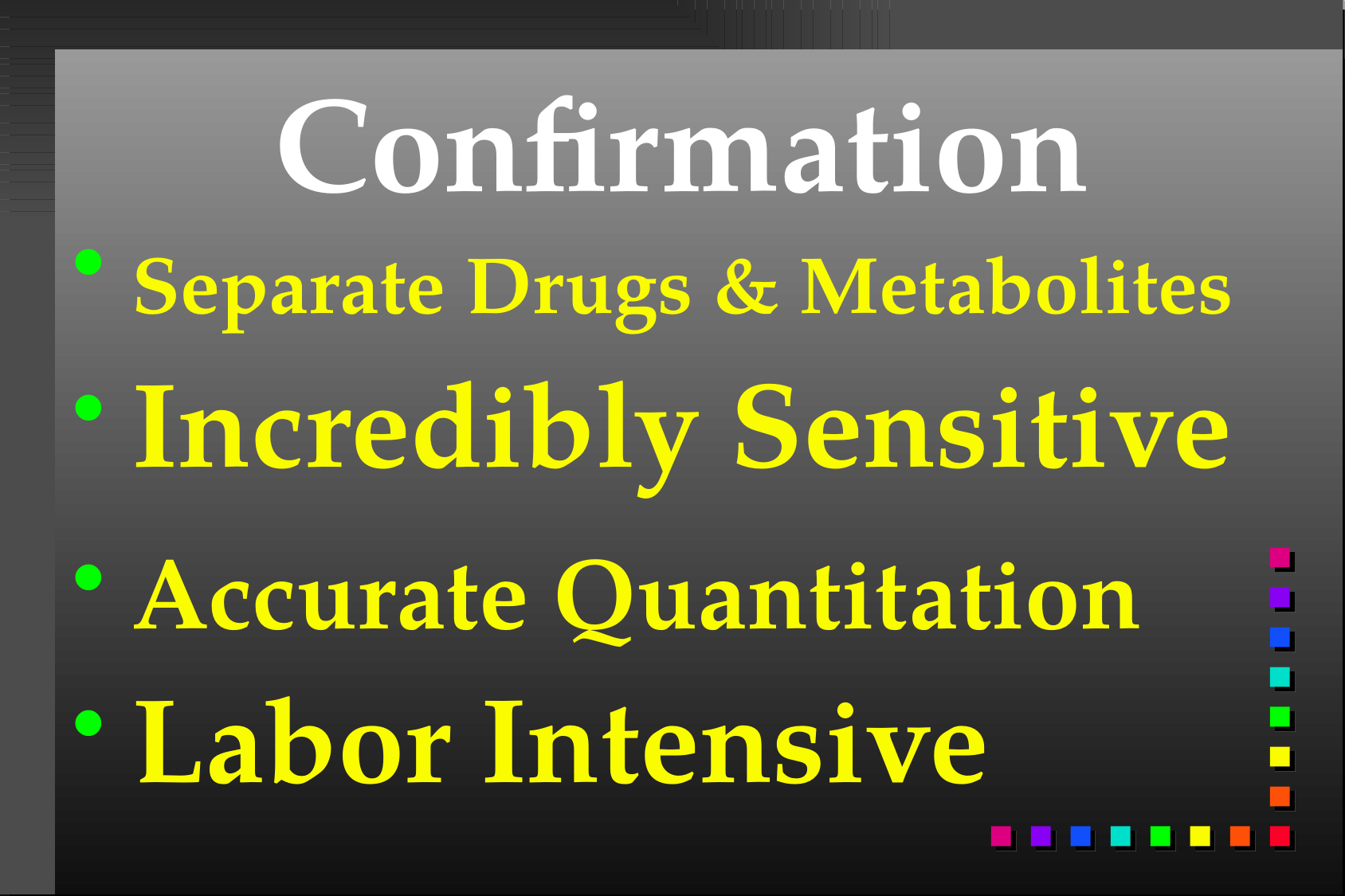

# Confirmation
 Separate Drugs & Metabolites
 Incredibly Sensitive
 Accurate Quantitation
 Labor Intensive